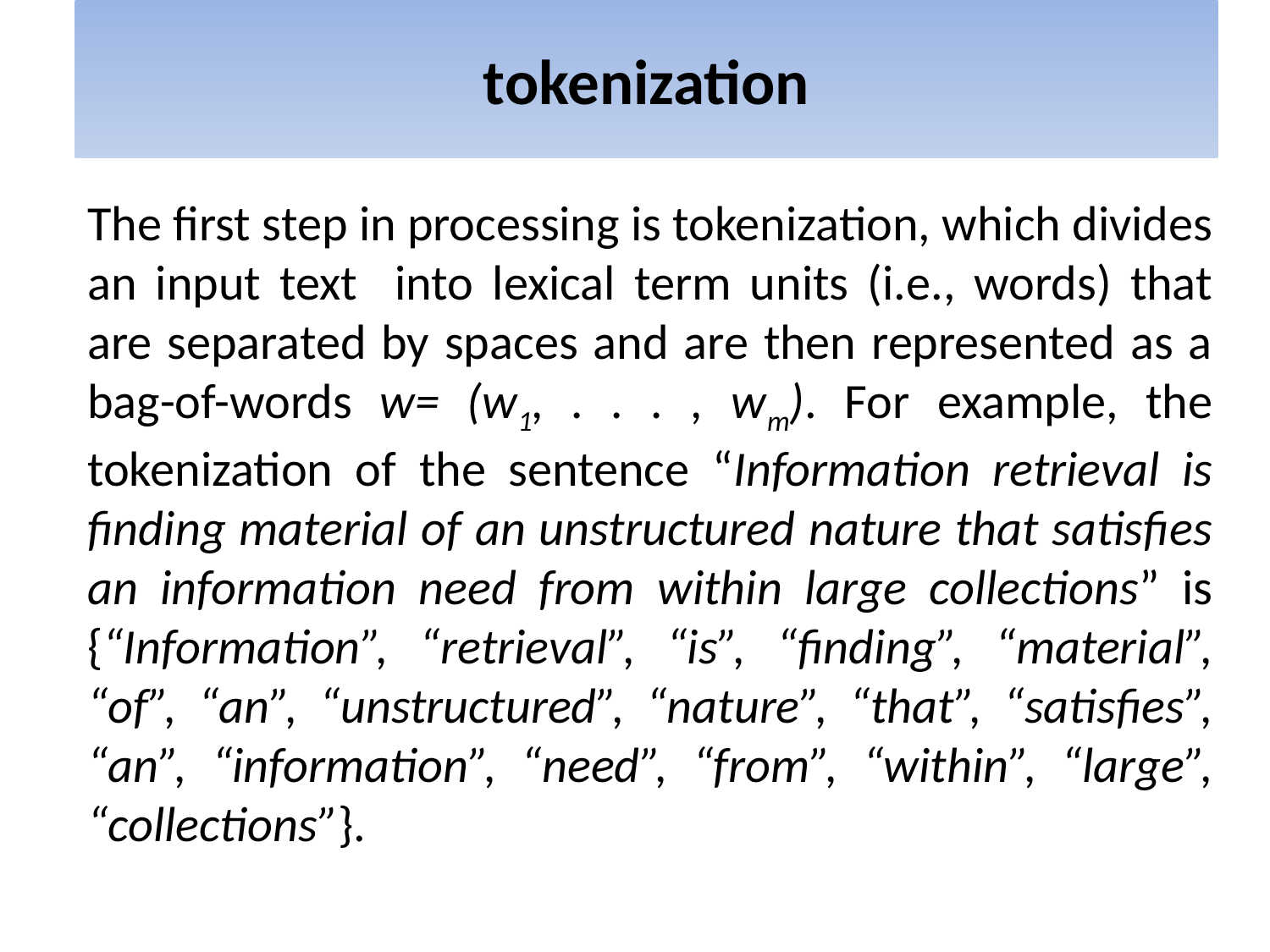

# tokenization
The first step in processing is tokenization, which divides an input text  into lexical term units (i.e., words) that are separated by spaces and are then represented as a bag-of-words w= (w1, . . . , wm). For example, the tokenization of the sentence “Information retrieval is finding material of an unstructured nature that satisfies an information need from within large collections” is {“Information”, “retrieval”, “is”, “finding”, “material”, “of”, “an”, “unstructured”, “nature”, “that”, “satisfies”, “an”, “information”, “need”, “from”, “within”, “large”, “collections”}.